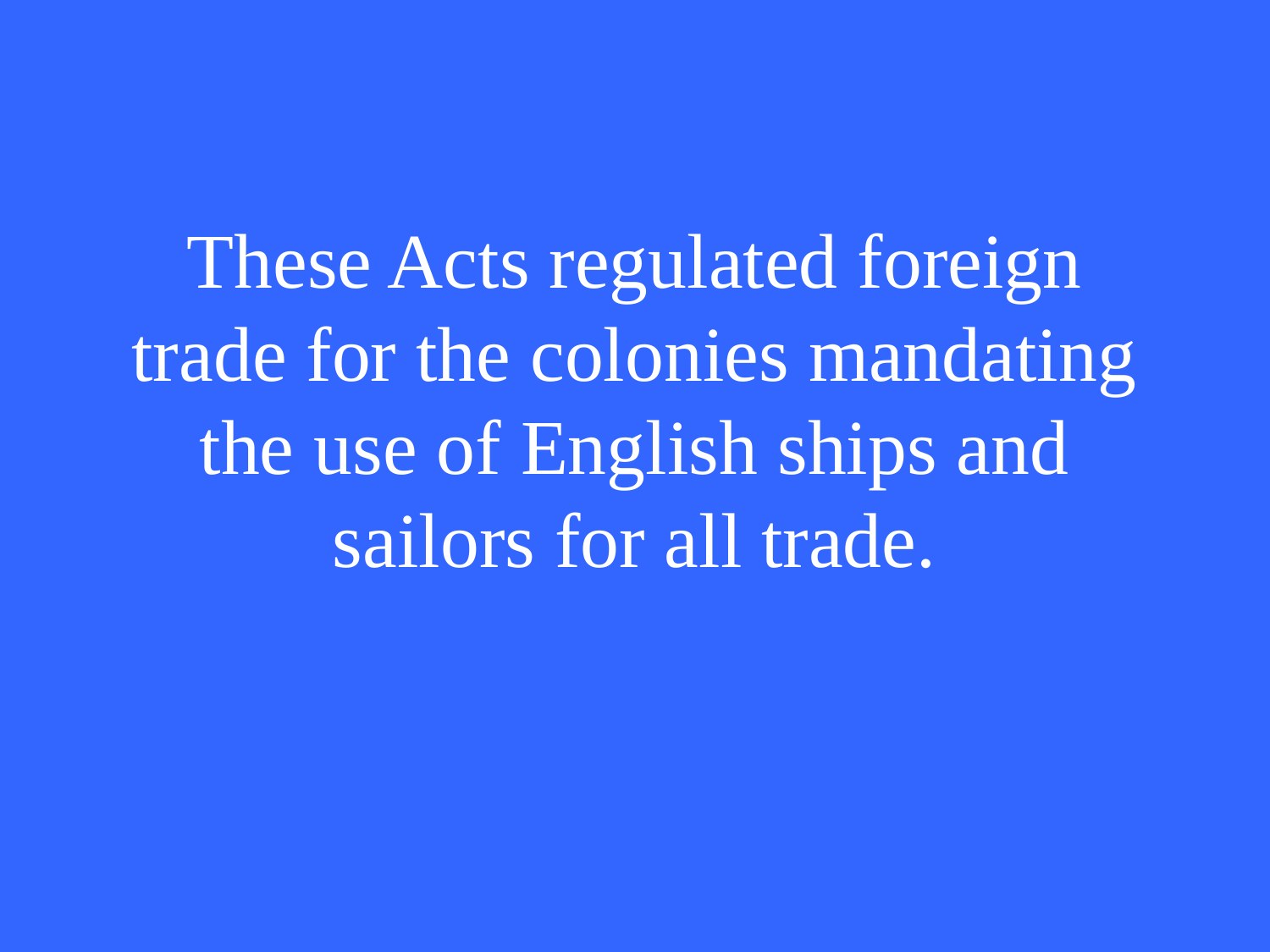

# These Acts regulated foreign trade for the colonies mandating the use of English ships and sailors for all trade.